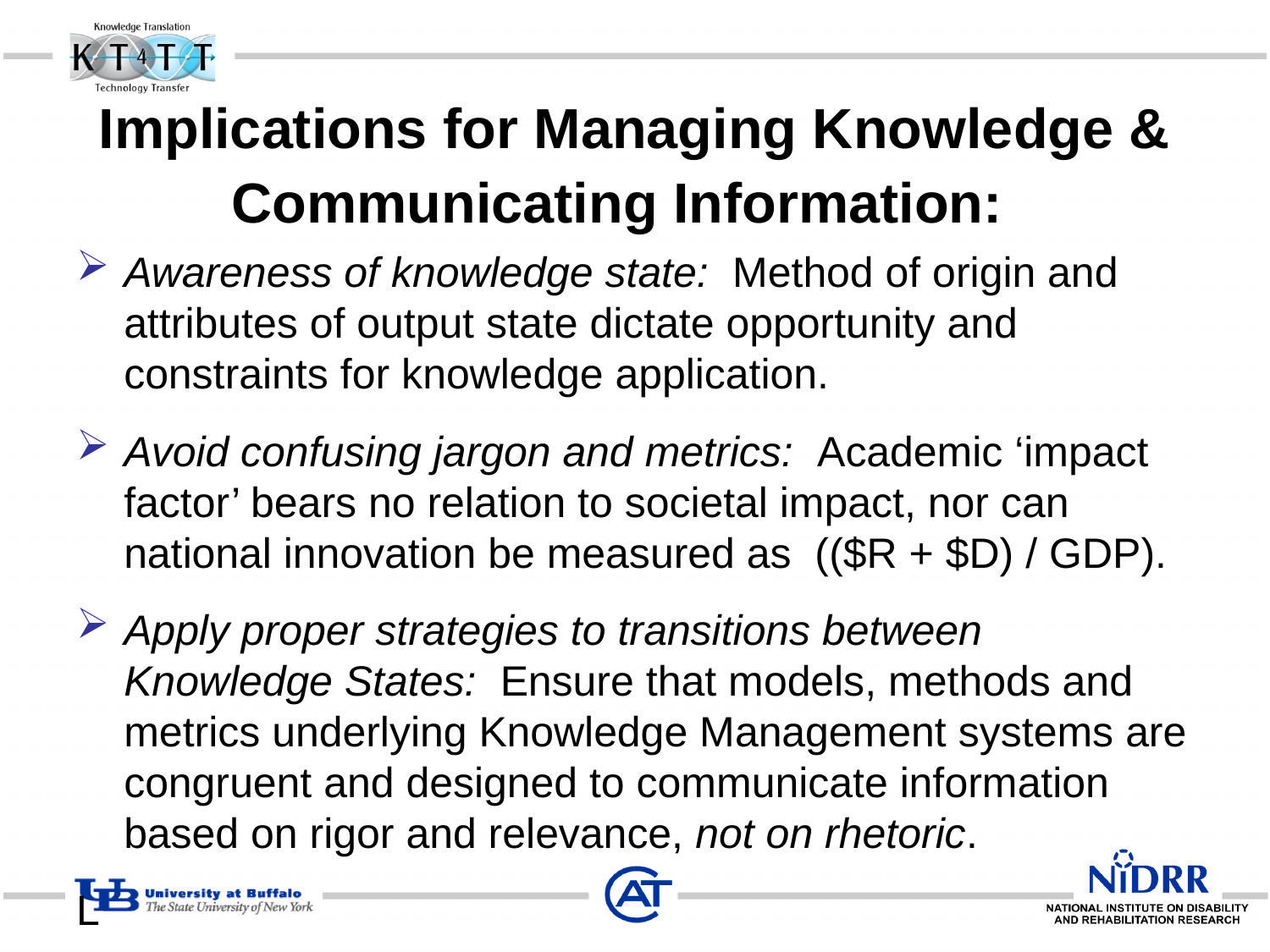

# Implications for Managing Knowledge & Communicating Information:
Awareness of knowledge state:  Method of origin and attributes of output state dictate opportunity and constraints for knowledge application.
Avoid confusing jargon and metrics:  Academic ‘impact factor’ bears no relation to societal impact, nor can national innovation be measured as  (($R + $D) / GDP).
Apply proper strategies to transitions between Knowledge States:  Ensure that models, methods and metrics underlying Knowledge Management systems are congruent and designed to communicate information based on rigor and relevance, not on rhetoric.
L